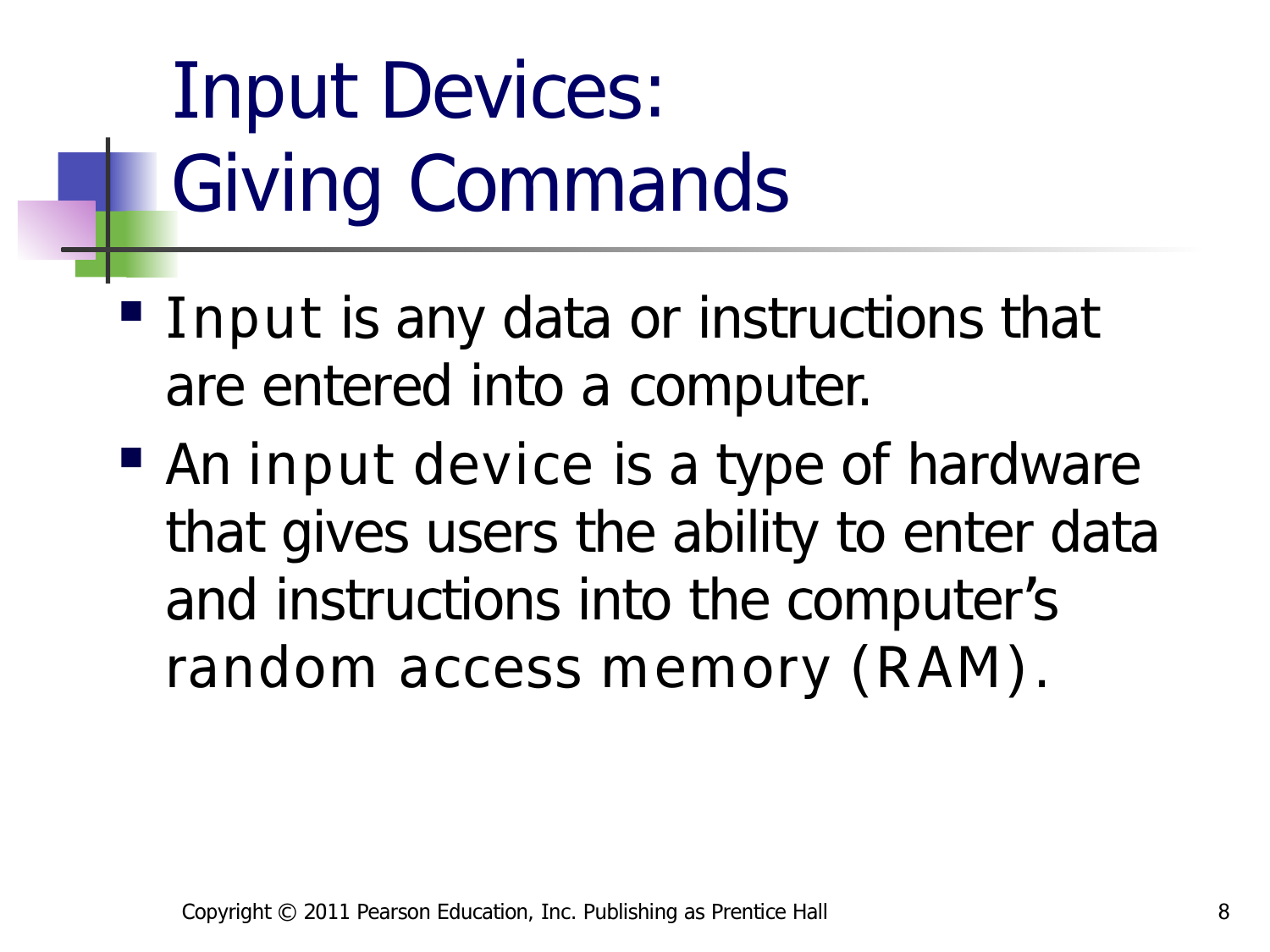

# Input Devices: Giving Commands
Input is any data or instructions that are entered into a computer.
An input device is a type of hardware that gives users the ability to enter data and instructions into the computer’s random access memory (RAM).
Copyright © 2011 Pearson Education, Inc. Publishing as Prentice Hall
8